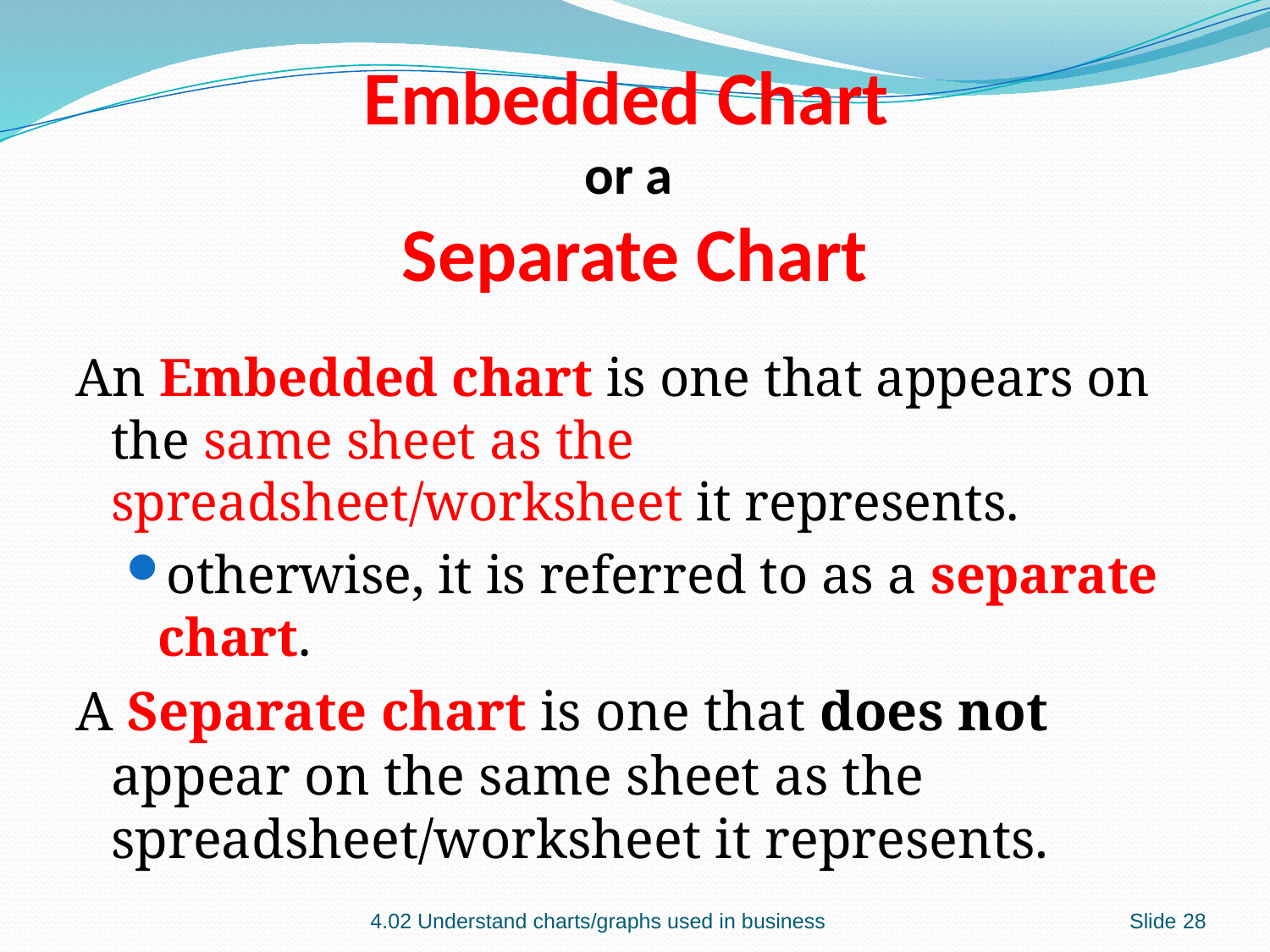

# Embedded Chart or a Separate Chart
An Embedded chart is one that appears on the same sheet as the spreadsheet/worksheet it represents.
otherwise, it is referred to as a separate chart.
A Separate chart is one that does not appear on the same sheet as the spreadsheet/worksheet it represents.
4.02 Understand charts/graphs used in business
Slide 28